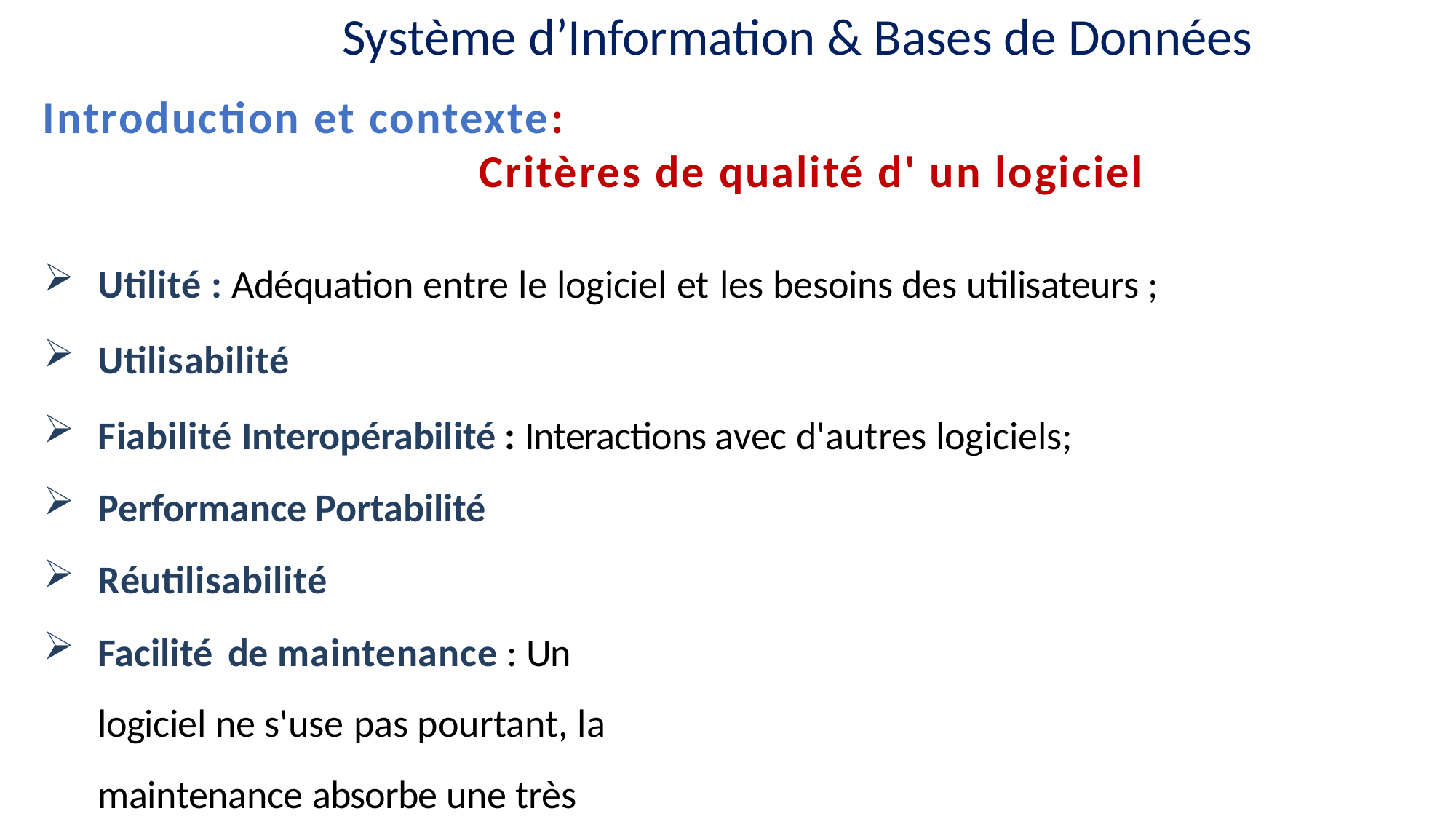

Système d’Information & Bases de Données
Introduction et contexte:
				Critères de qualité d' un logiciel
Utilité : Adéquation entre le logiciel et les besoins des utilisateurs ;
Utilisabilité
Fiabilité Interopérabilité : Interactions avec d'autres logiciels;
Performance Portabilité
Réutilisabilité
Facilité de maintenance : Un logiciel ne s'use pas pourtant, la maintenance absorbe une très grosse partie des efforts de développement.